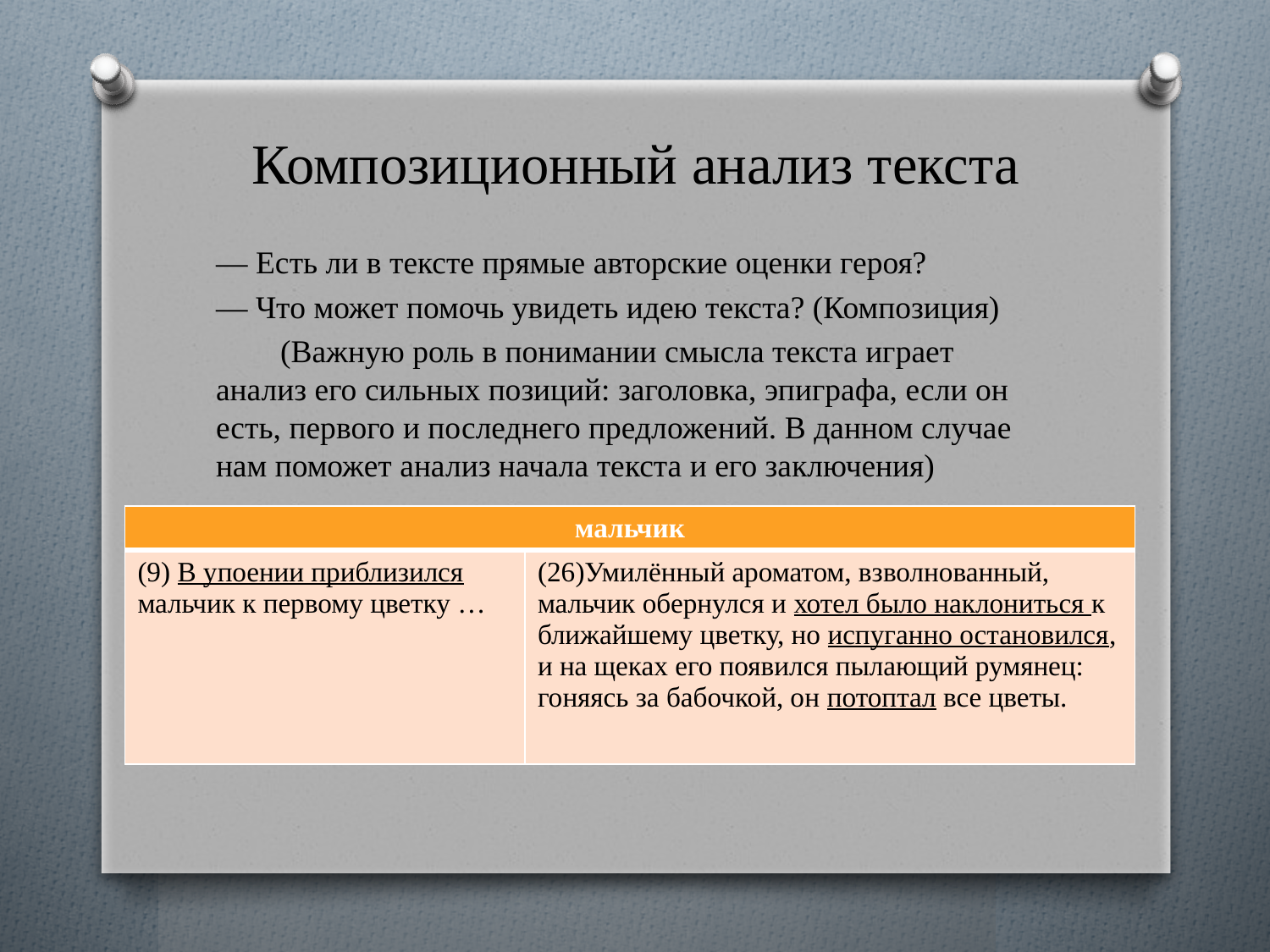

# Композиционный анализ текста
— Есть ли в тексте прямые авторские оценки героя?
— Что может помочь увидеть идею текста? (Композиция)
        (Важную роль в понимании смысла текста играет анализ его сильных позиций: заголовка, эпиграфа, если он есть, первого и последнего предложений. В данном случае нам поможет анализ начала текста и его заключения)

| мальчик |  |
| --- | --- |
| (9) В упоении приблизился мальчик к первому цветку … | (26)Умилённый ароматом, взволнованный, мальчик обернулся и хотел было наклониться к ближайшему цветку, но испуганно остановился, и на щеках его появился пылающий румянец: гоняясь за бабочкой, он потоптал все цветы. |